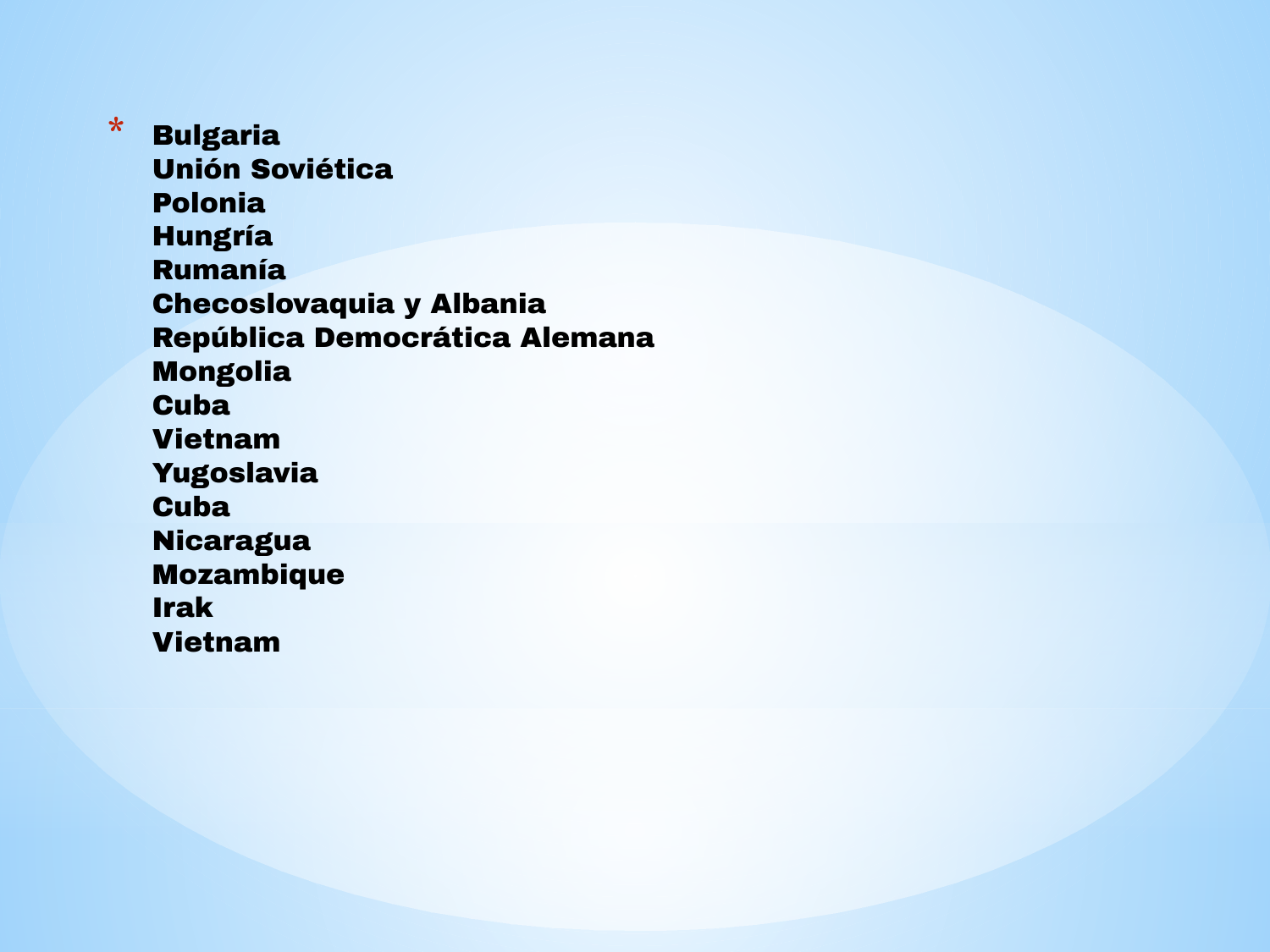

# Bulgaria Unión Soviética Polonia Hungría Rumanía Checoslovaquia y Albania República Democrática Alemana Mongolia Cuba Vietnam Yugoslavia Cuba Nicaragua Mozambique Irak Vietnam